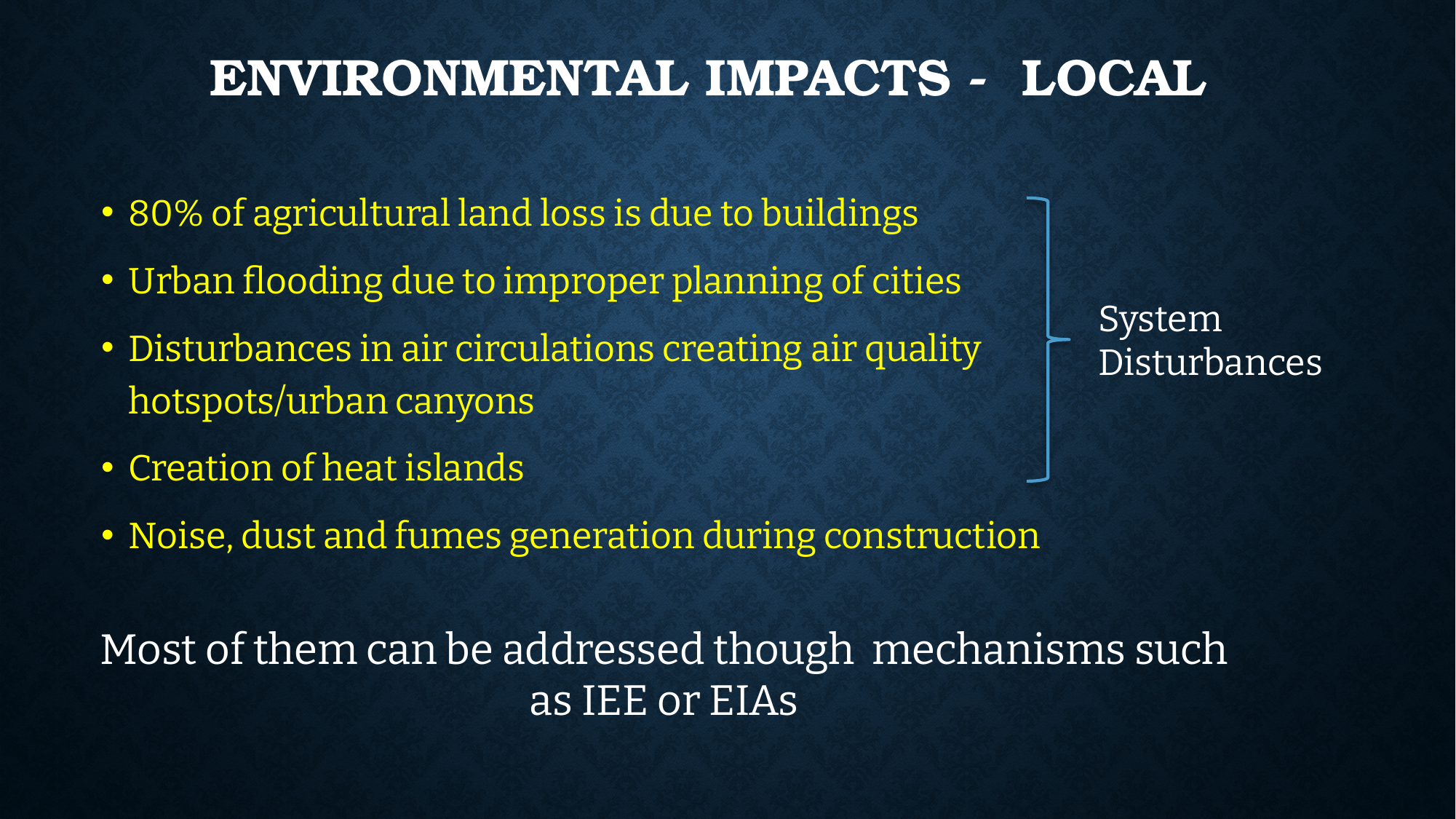

# Environmental impacts -  Local
80% of agricultural land loss is due to buildings
Urban flooding due to improper planning of cities
Disturbances in air circulations creating air quality hotspots/urban canyons
Creation of heat islands
Noise, dust and fumes generation during construction

System Disturbances
Most of them can be addressed though  mechanisms such as IEE or EIAs